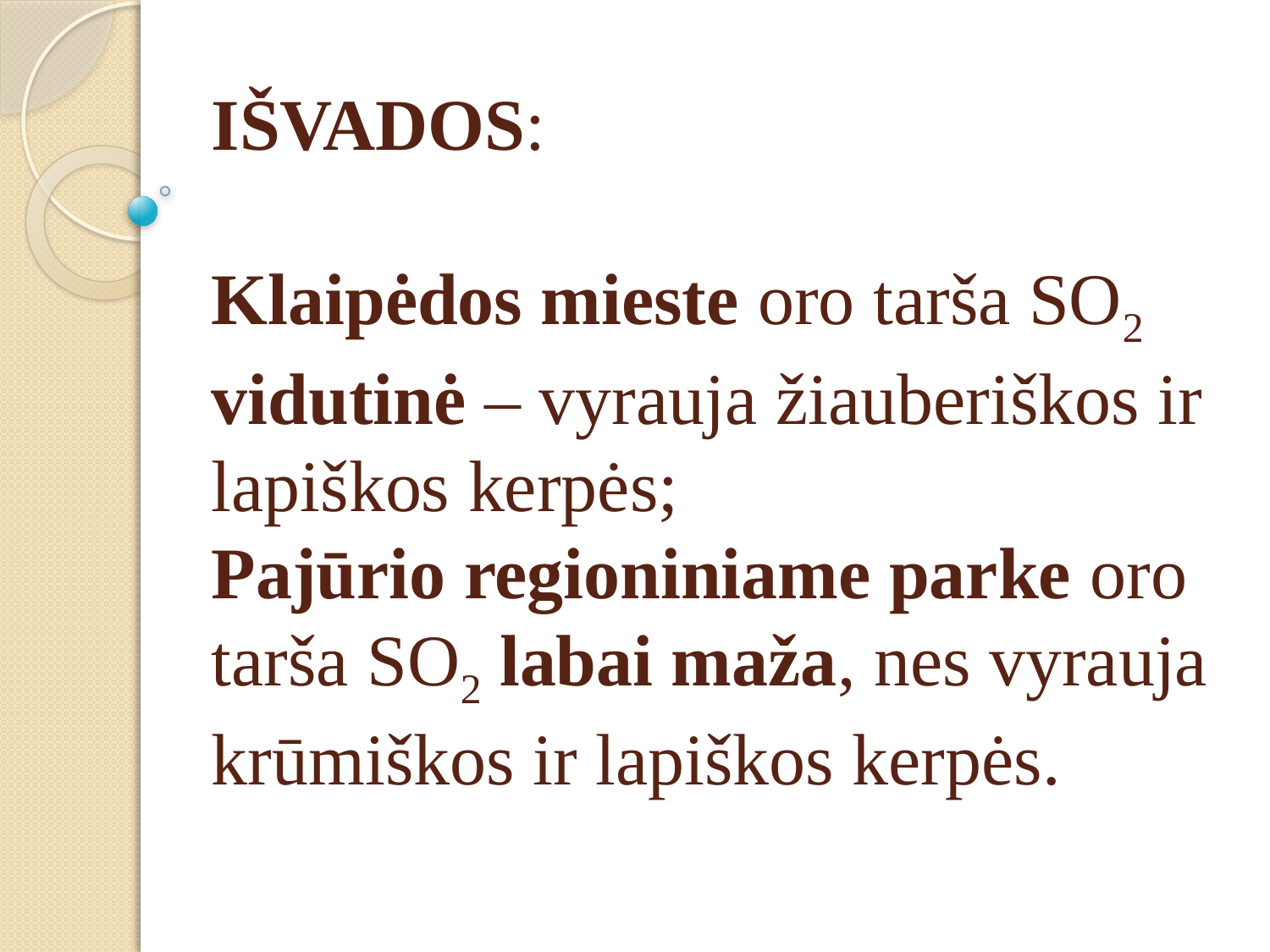

# IŠVADOS: Klaipėdos mieste oro tarša SO2 vidutinė – vyrauja žiauberiškos ir lapiškos kerpės; Pajūrio regioniniame parke oro tarša SO2 labai maža, nes vyrauja krūmiškos ir lapiškos kerpės.